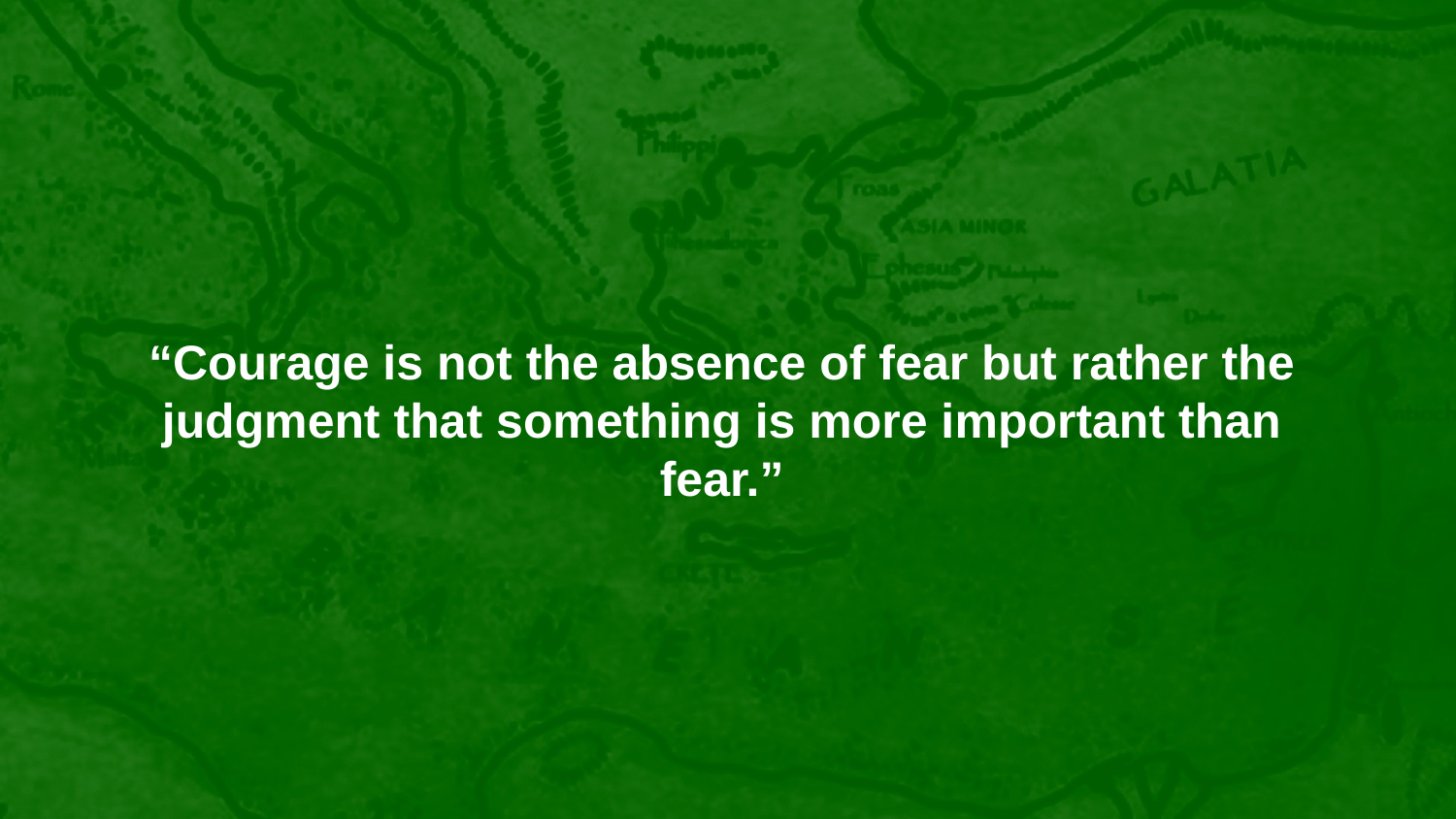

“Courage is not the absence of fear but rather the judgment that something is more important than fear.”